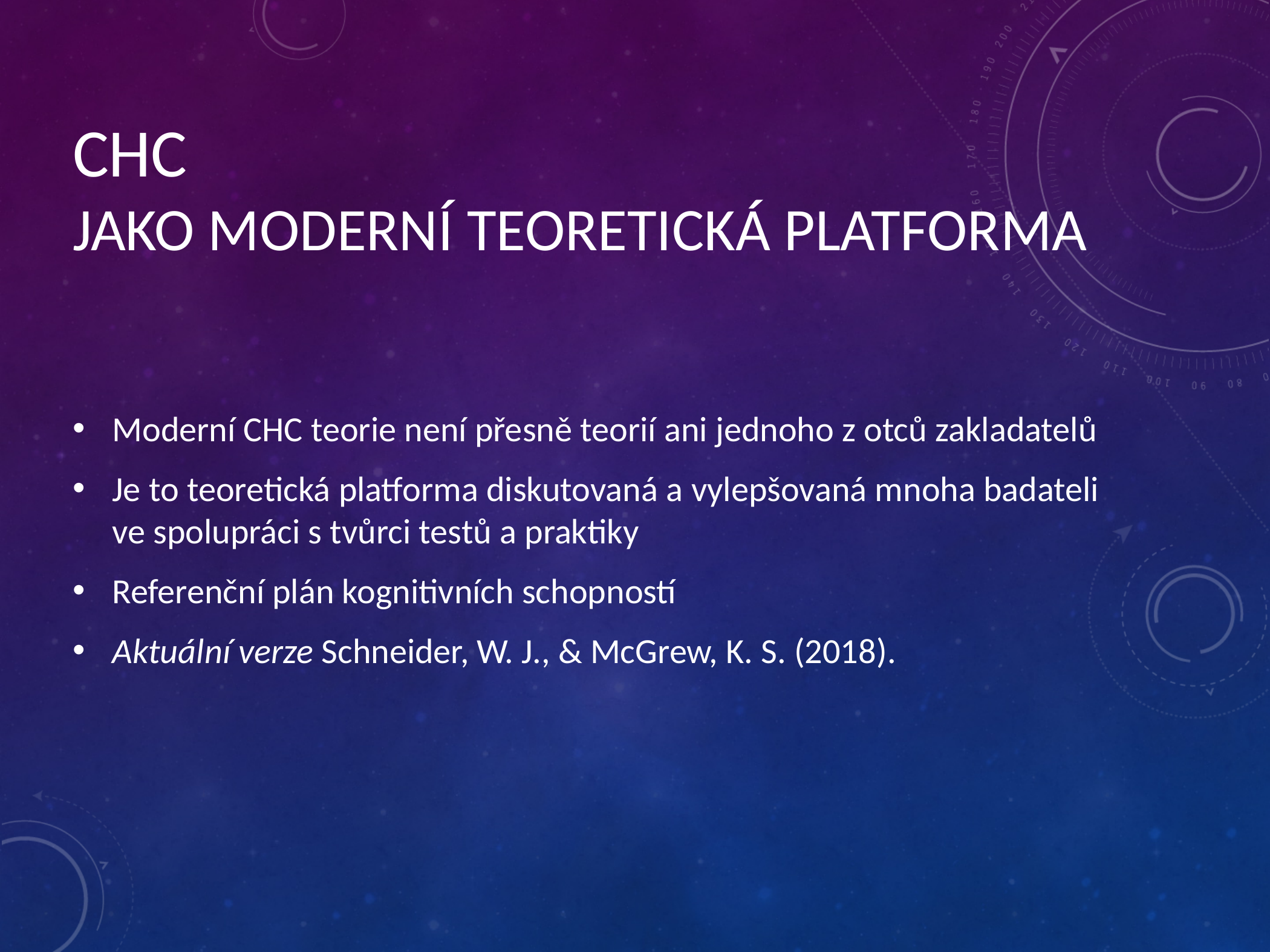

# Chc jako moderní teoretická platforma
Moderní CHC teorie není přesně teorií ani jednoho z otců zakladatelů
Je to teoretická platforma diskutovaná a vylepšovaná mnoha badateli ve spolupráci s tvůrci testů a praktiky
Referenční plán kognitivních schopností
Aktuální verze Schneider, W. J., & McGrew, K. S. (2018).